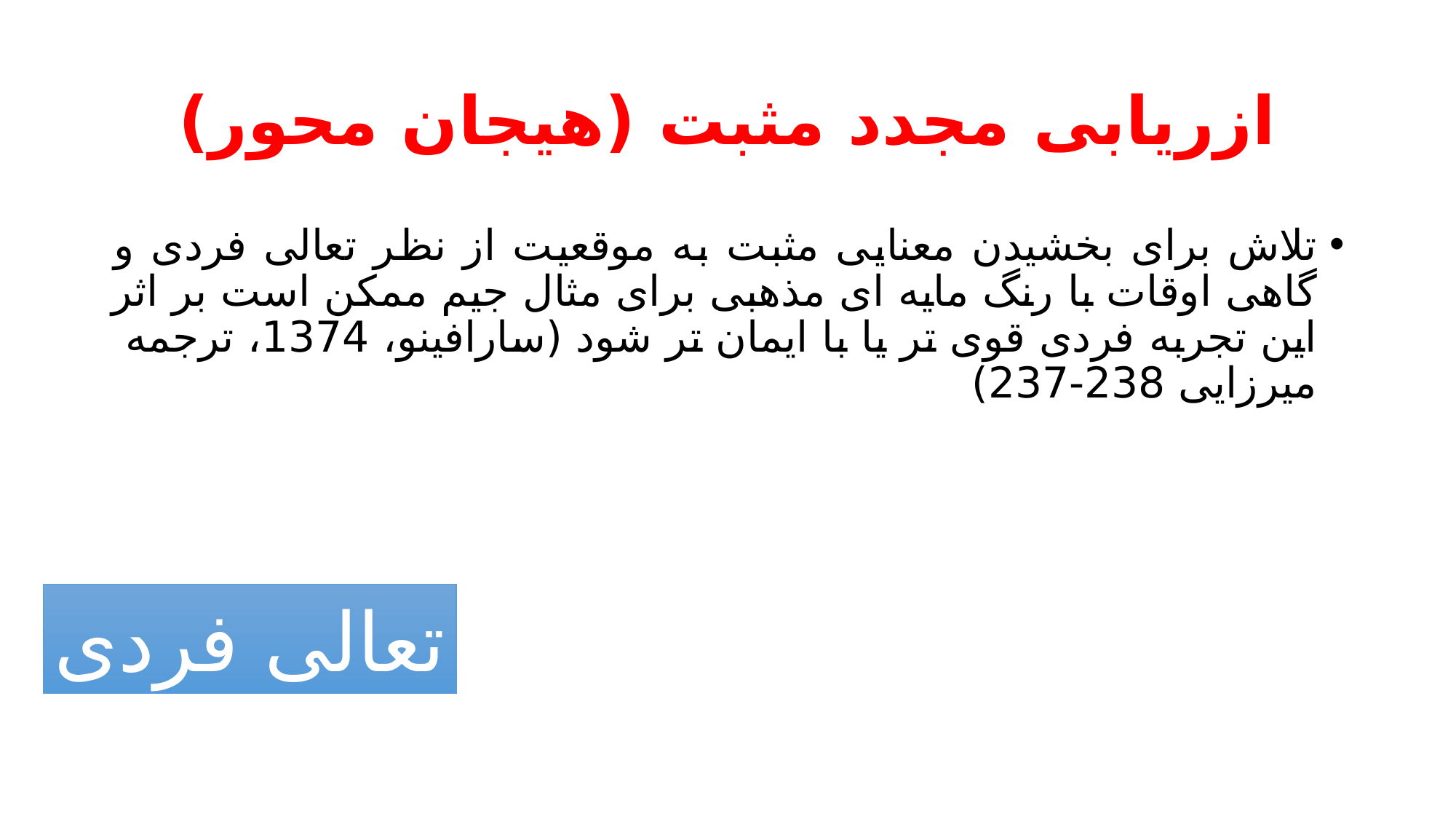

# ازریابی مجدد مثبت (هیجان محور)
تلاش برای بخشیدن معنایی مثبت به موقعیت از نظر تعالی فردی و گاهی اوقات با رنگ مایه ای مذهبی برای مثال جیم ممکن است بر اثر این تجربه فردی قوی تر یا با ایمان تر شود (سارافینو، 1374، ترجمه  میرزایی 238-237)
تعالی فردی